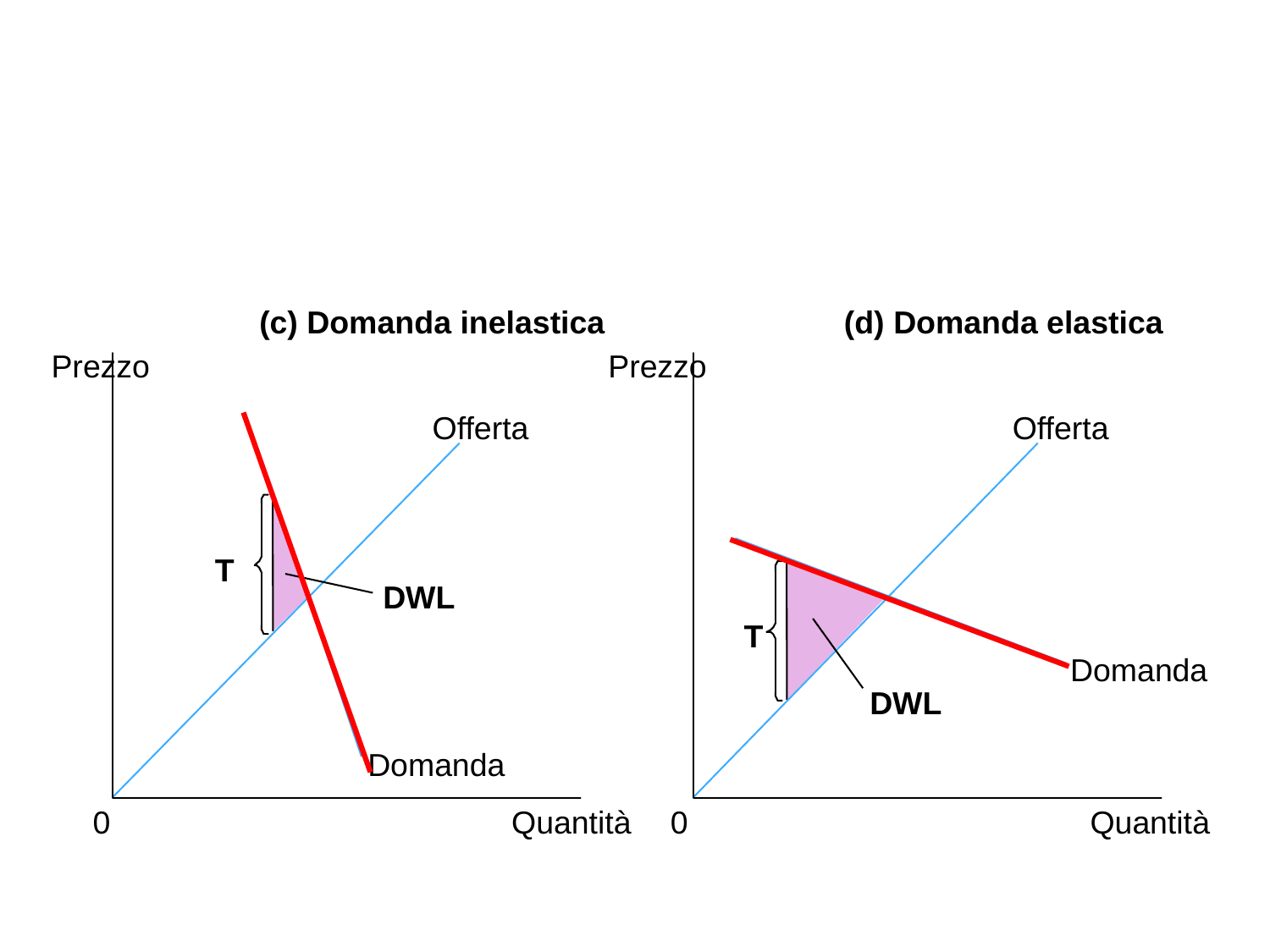

(c) Domanda inelastica
(d) Domanda elastica
Prezzo
Prezzo

Offerta
Offerta

T

T

Domanda

Domanda
0
Quantità
0
Quantità

DWL
DWL